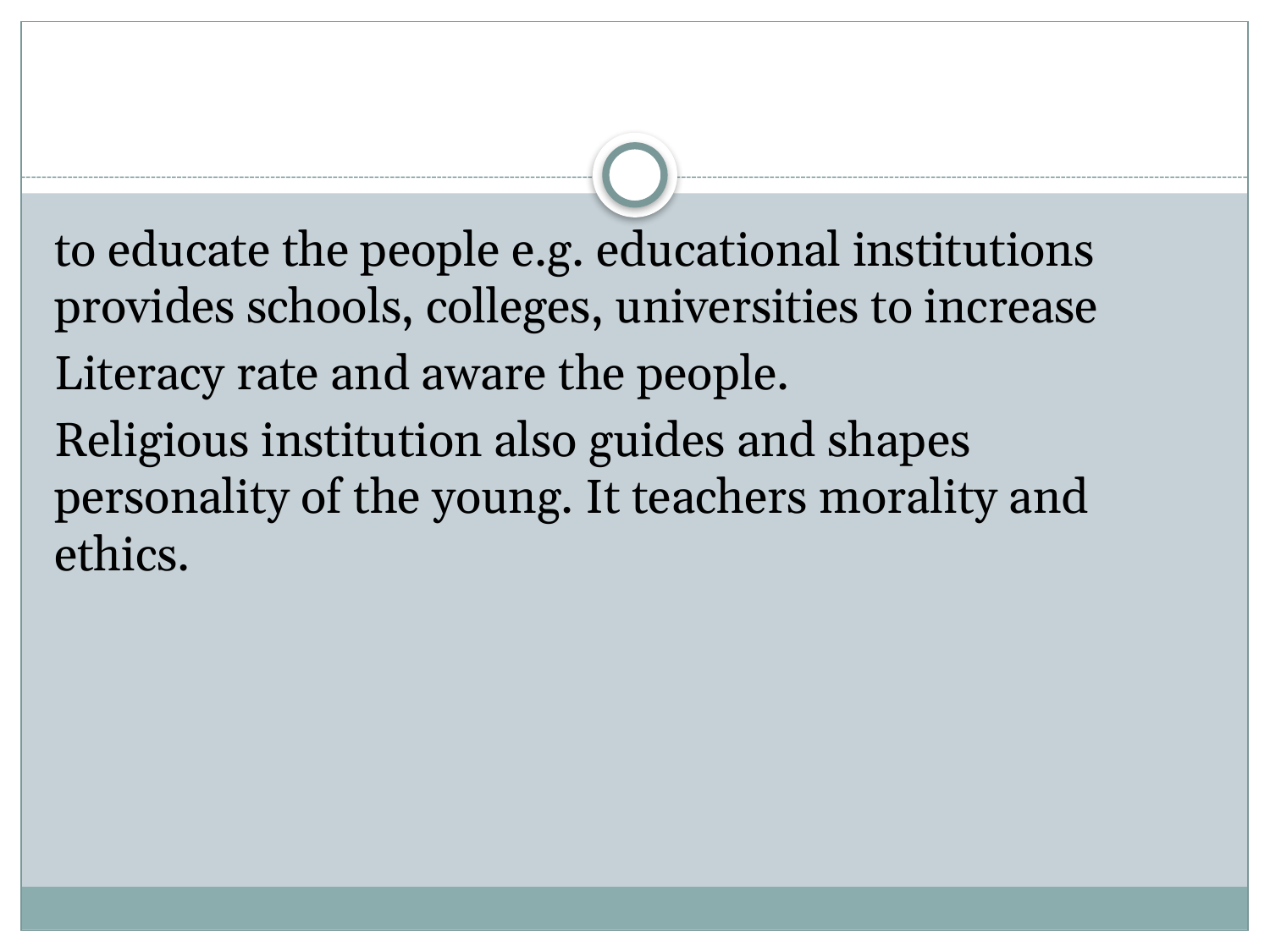

#
to educate the people e.g. educational institutions provides schools, colleges, universities to increase
Literacy rate and aware the people.
Religious institution also guides and shapes personality of the young. It teachers morality and ethics.